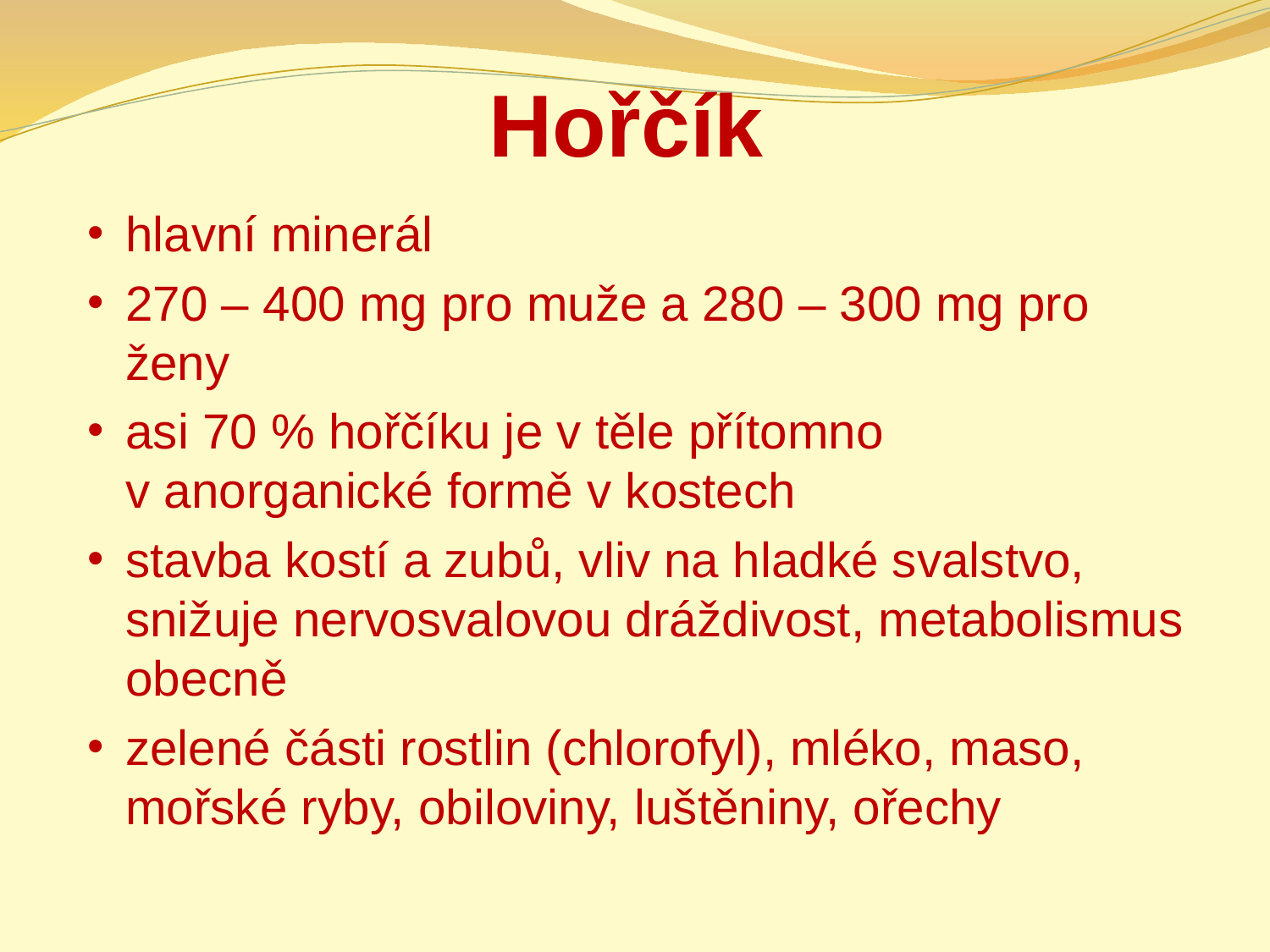

# Hořčík
hlavní minerál
270 – 400 mg pro muže a 280 – 300 mg pro ženy
asi 70 % hořčíku je v těle přítomno v anorganické formě v kostech
stavba kostí a zubů, vliv na hladké svalstvo, snižuje nervosvalovou dráždivost, metabolismus obecně
zelené části rostlin (chlorofyl), mléko, maso, mořské ryby, obiloviny, luštěniny, ořechy